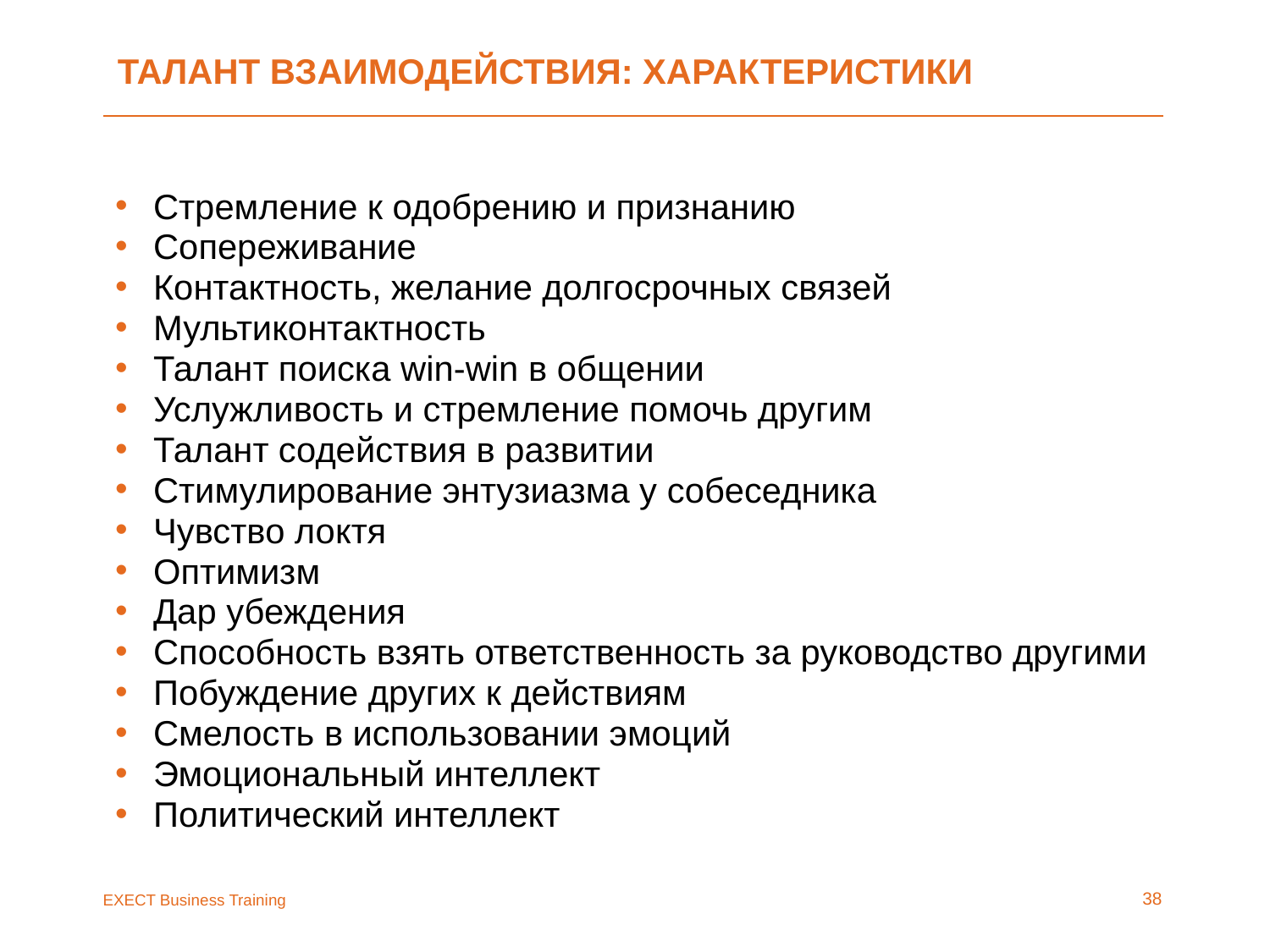

# Талант взаимодействия: характеристики
Стремление к одобрению и признанию
Сопереживание
Контактность, желание долгосрочных связей
Мультиконтактность
Талант поиска win-win в общении
Услужливость и стремление помочь другим
Талант содействия в развитии
Стимулирование энтузиазма у собеседника
Чувство локтя
Оптимизм
Дар убеждения
Способность взять ответственность за руководство другими
Побуждение других к действиям
Смелость в использовании эмоций
Эмоциональный интеллект
Политический интеллект